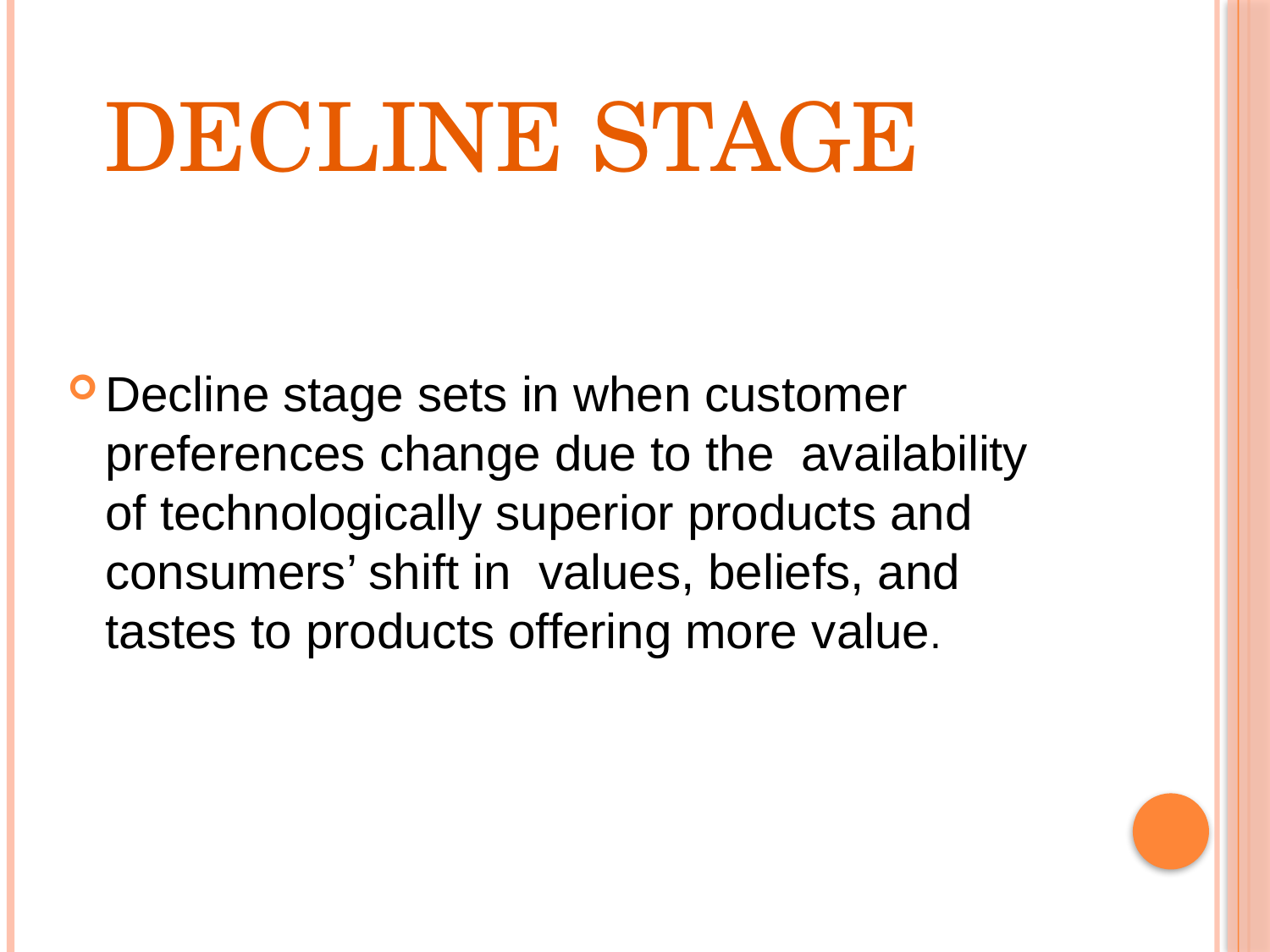

# Decline Stage
Decline stage sets in when customer preferences change due to the  availability of technologically superior products and consumers’ shift in  values, beliefs, and tastes to products offering more value.